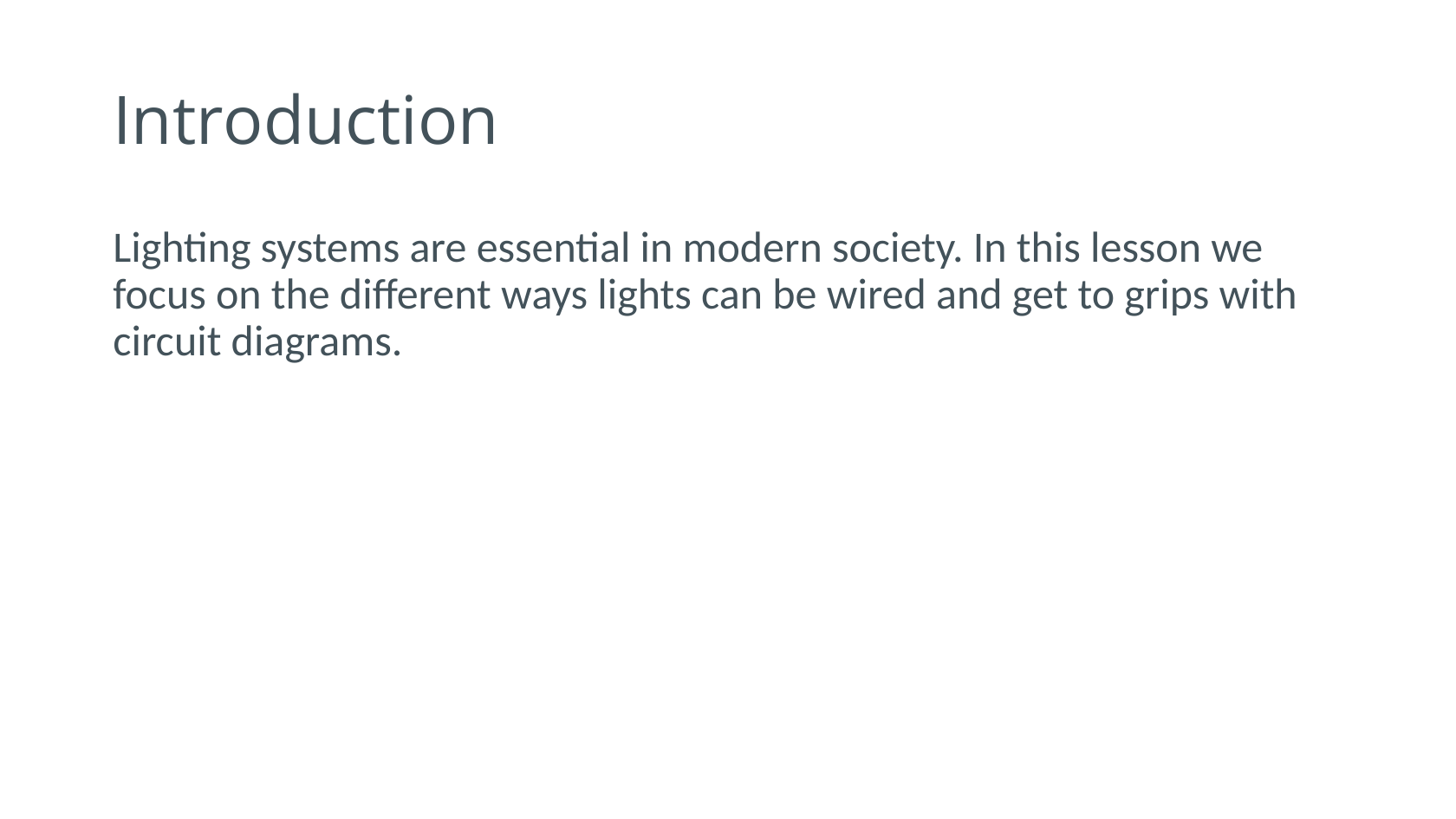

# Introduction
Lighting systems are essential in modern society. In this lesson we focus on the different ways lights can be wired and get to grips with circuit diagrams.